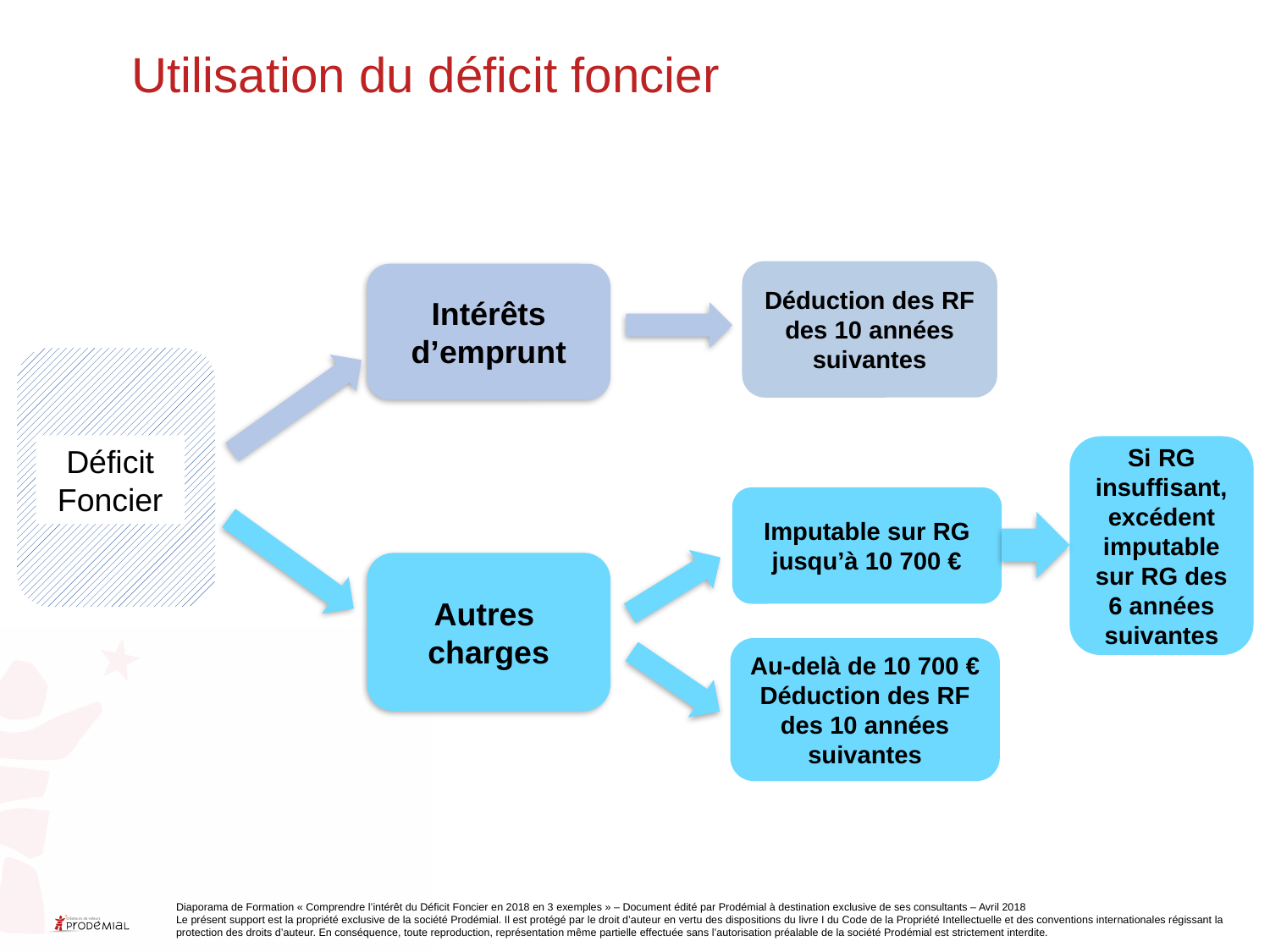

# Utilisation du déficit foncier
Déduction des RF des 10 années suivantes

Intérêts
d’emprunt

Déficit Foncier
Si RG insuffisant, excédent imputable sur RG des 6 années suivantes

Imputable sur RG jusqu’à 10 700 €

Autres
charges
Au-delà de 10 700 €
Déduction des RF des 10 années suivantes